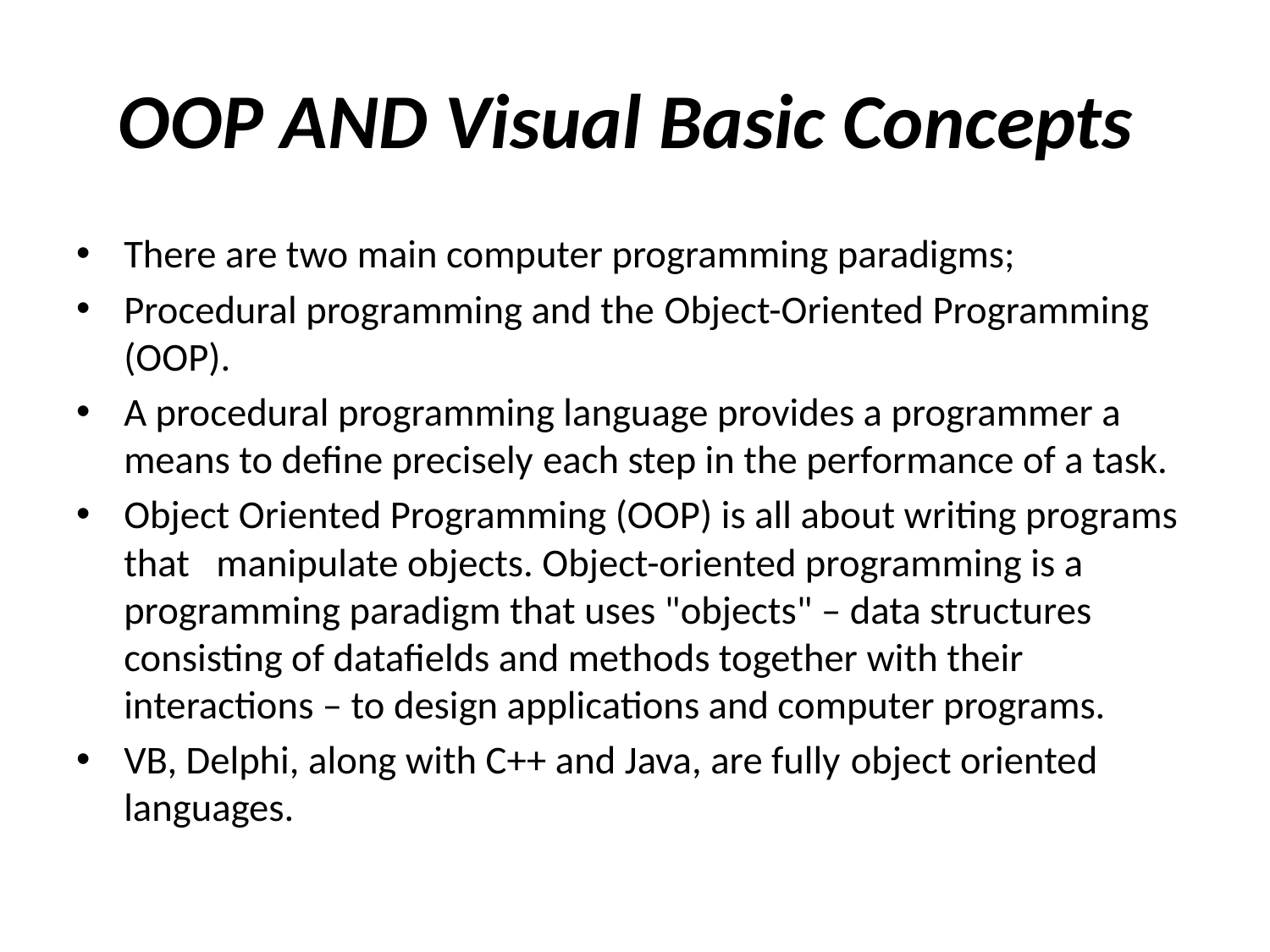

# OOP AND Visual Basic Concepts
There are two main computer programming paradigms;
Procedural programming and the Object-Oriented Programming (OOP).
A procedural programming language provides a programmer a means to define precisely each step in the performance of a task.
Object Oriented Programming (OOP) is all about writing programs that   manipulate objects. Object-oriented programming is a programming paradigm that uses "objects" – data structures consisting of datafields and methods together with their interactions – to design applications and computer programs.
VB, Delphi, along with C++ and Java, are fully object oriented languages.